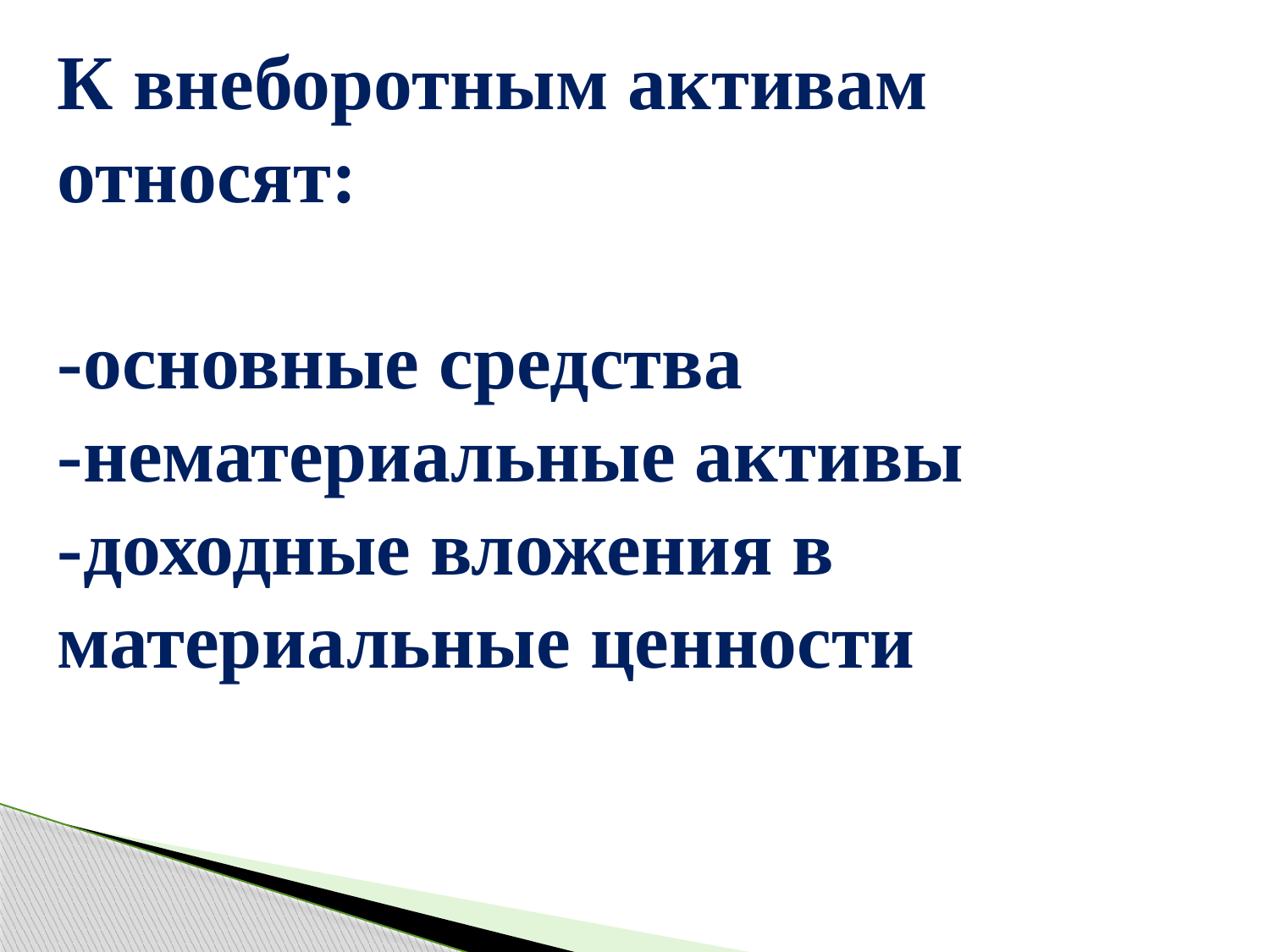

К внеборотным активам относят:

-основные средства
-нематериальные активы
-доходные вложения в материальные ценности